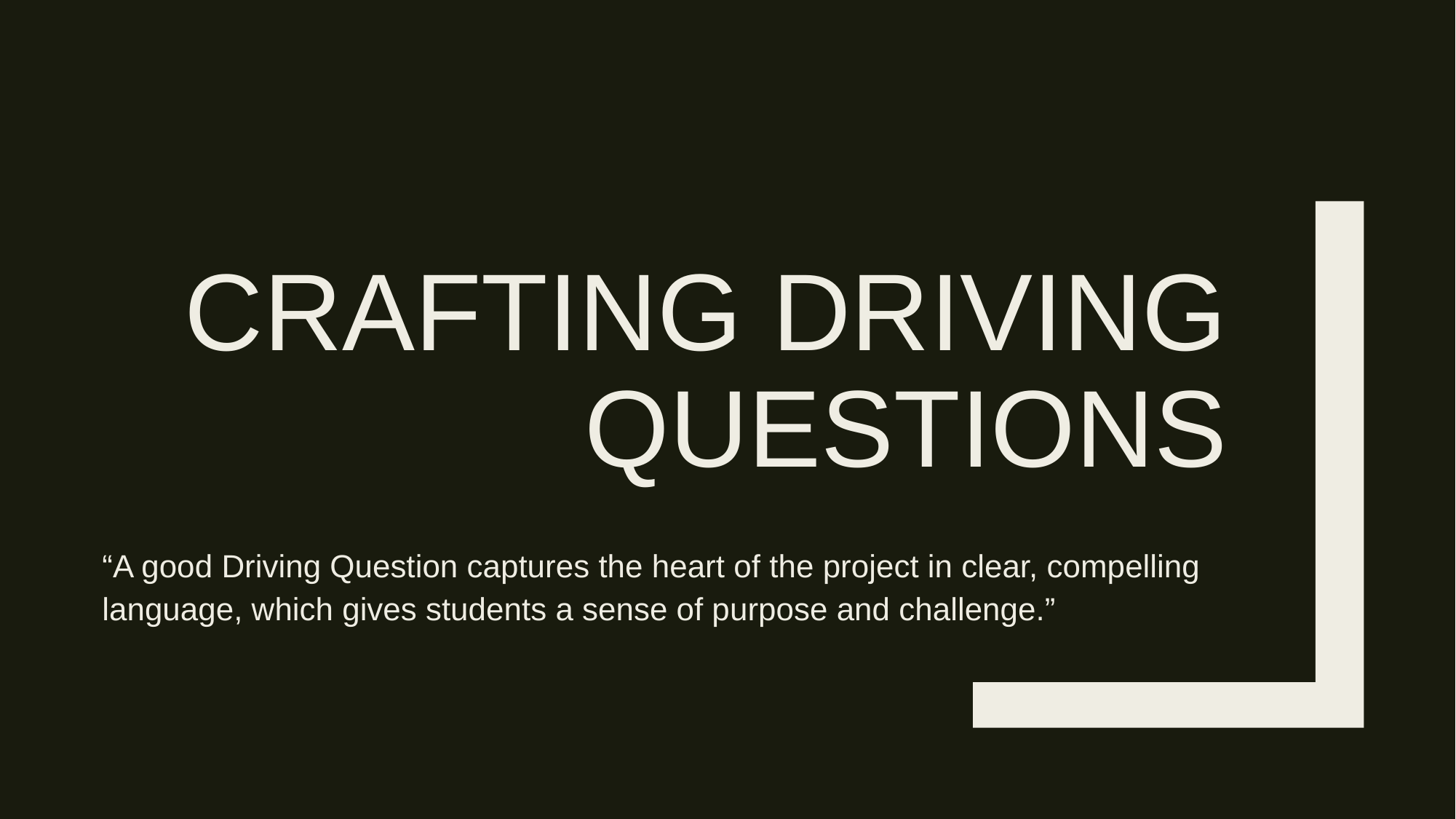

# Crafting Driving Questions
“A good Driving Question captures the heart of the project in clear, compelling language, which gives students a sense of purpose and challenge.”